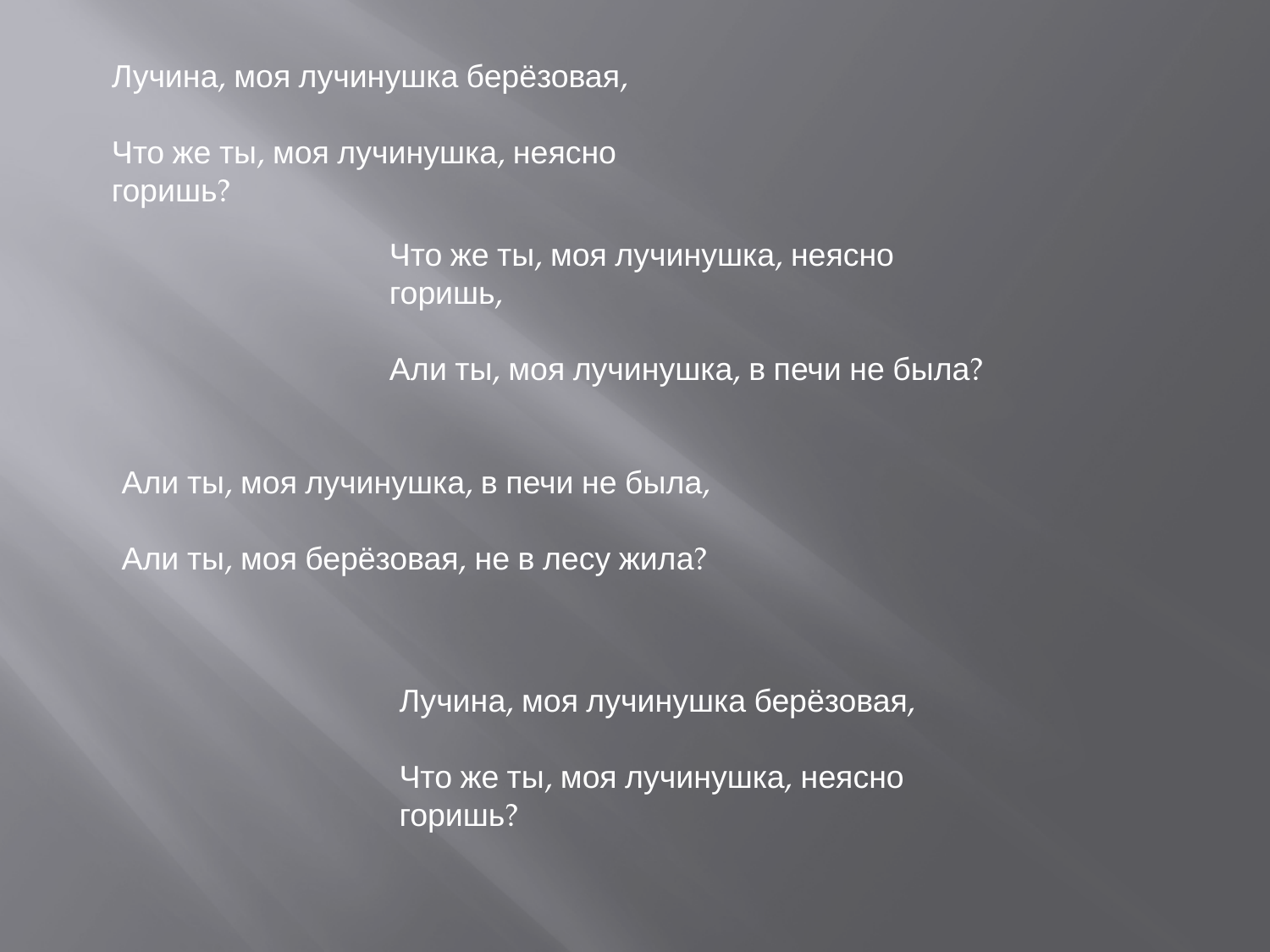

Лучина, моя лучинушка берёзовая,
Что же ты, моя лучинушка, неясно горишь?
Что же ты, моя лучинушка, неясно горишь,
Али ты, моя лучинушка, в печи не была?
Али ты, моя лучинушка, в печи не была,
Али ты, моя берёзовая, не в лесу жила?
Лучина, моя лучинушка берёзовая,
Что же ты, моя лучинушка, неясно горишь?